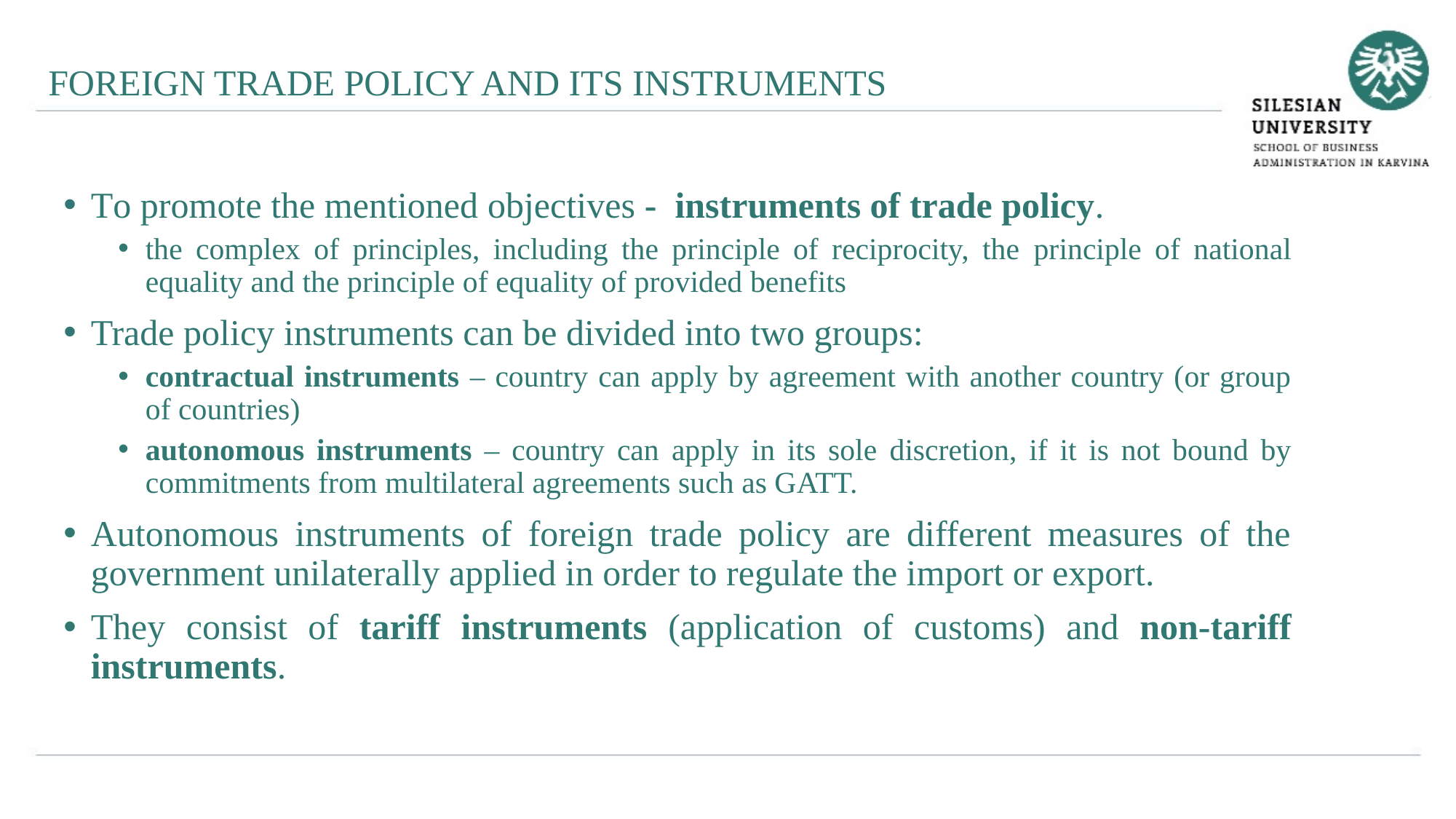

FOREIGN TRADE POLICY AND ITS INSTRUMENTS
To promote the mentioned objectives -  instruments of trade policy.
the complex of principles, including the principle of reciprocity, the principle of national equality and the principle of equality of provided benefits
Trade policy instruments can be divided into two groups:
contractual instruments – country can apply by agreement with another country (or group of countries)
autonomous instruments – country can apply in its sole discretion, if it is not bound by commitments from multilateral agreements such as GATT.
Autonomous instruments of foreign trade policy are different measures of the government unilaterally applied in order to regulate the import or export.
They consist of tariff instruments (application of customs) and non-tariff instruments.